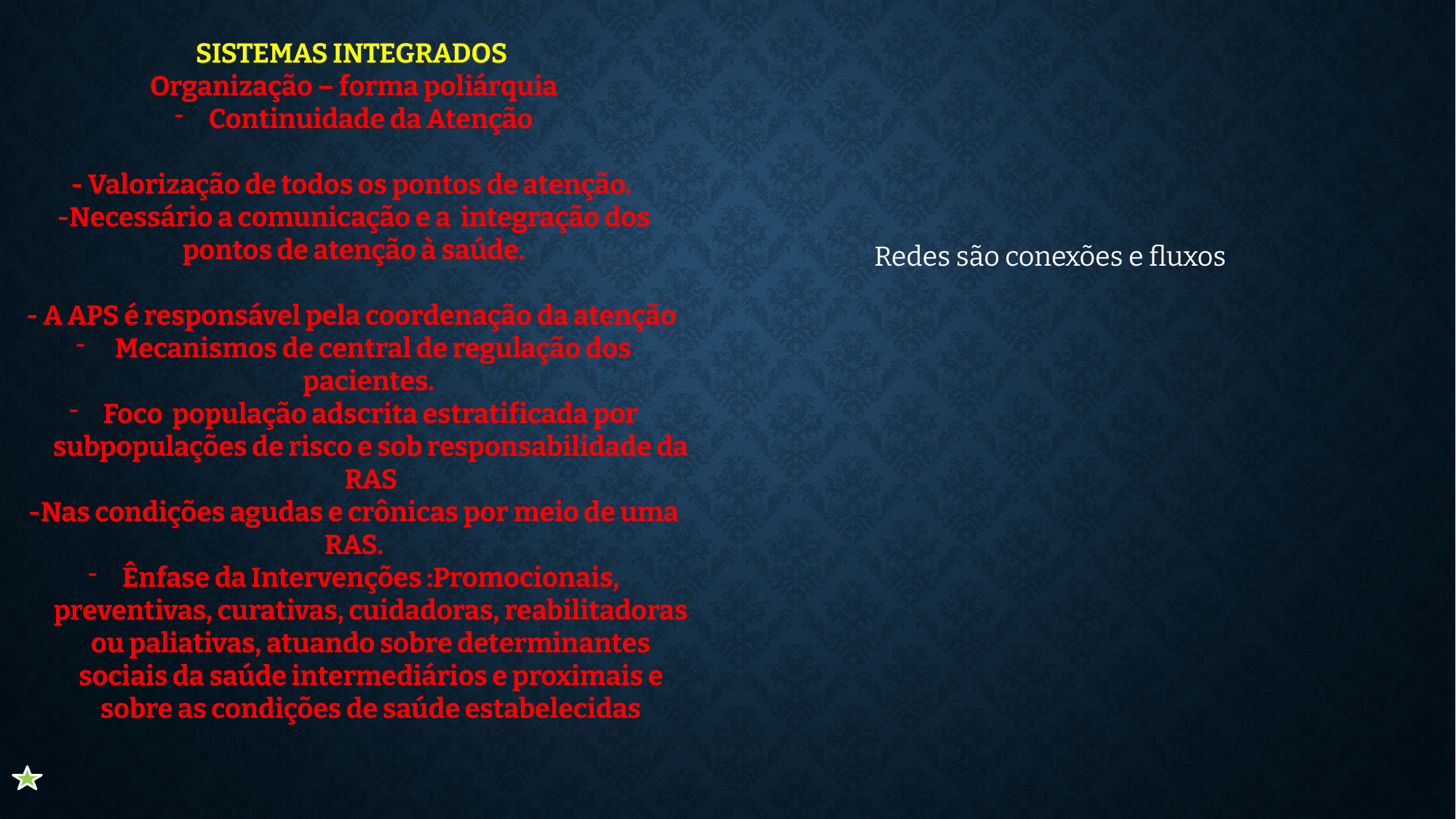

SISTEMAS INTEGRADOS
 Organização – forma poliárquia
Continuidade da Atenção

- Valorização de todos os pontos de atenção.
-Necessário a comunicação e a  integração dos pontos de atenção à saúde.

- A APS é responsável pela coordenação da atenção
 Mecanismos de central de regulação dos pacientes.
Foco  população adscrita estratificada por subpopulações de risco e sob responsabilidade da RAS
-Nas condições agudas e crônicas por meio de uma RAS.
Ênfase da Intervenções :Promocionais, preventivas, curativas, cuidadoras, reabilitadoras ou paliativas, atuando sobre determinantes sociais da saúde intermediários e proximais e sobre as condições de saúde estabelecidas

Redes são conexões e fluxos